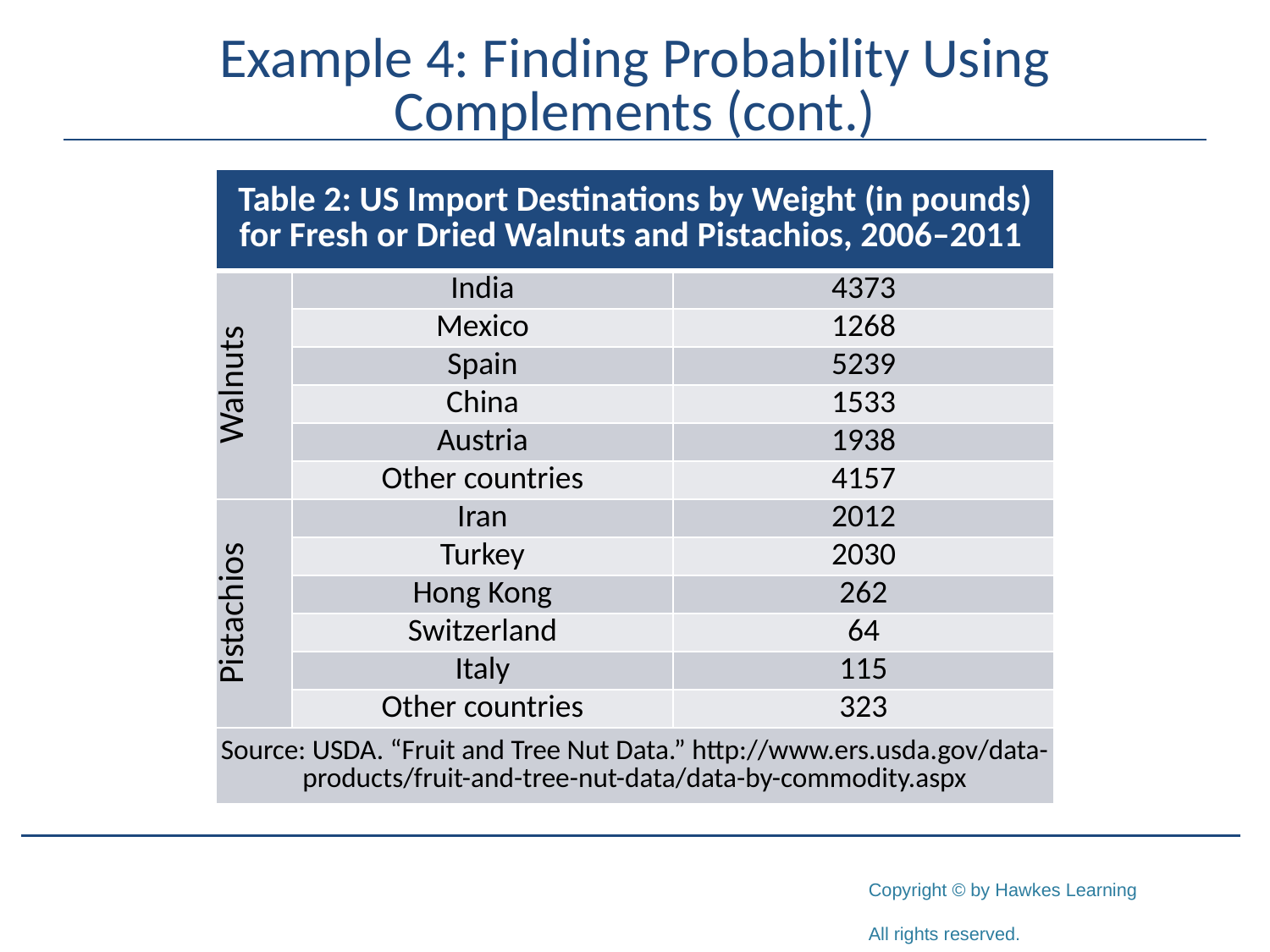

# Example 4: Finding Probability Using Complements (cont.)
| Table 2: US Import Destinations by Weight (in pounds) for Fresh or Dried Walnuts and Pistachios, 2006–2011 |  |  |
| --- | --- | --- |
| Walnuts | India | 4373 |
|  | Mexico | 1268 |
|  | Spain | 5239 |
|  | China | 1533 |
|  | Austria | 1938 |
|  | Other countries | 4157 |
| Pistachios | Iran | 2012 |
|  | Turkey | 2030 |
|  | Hong Kong | 262 |
|  | Switzerland | 64 |
|  | Italy | 115 |
|  | Other countries | 323 |
| Source: USDA. “Fruit and Tree Nut Data.” http://www.ers.usda.gov/data-products/fruit-and-tree-nut-data/data-by-commodity.aspx |  |  |